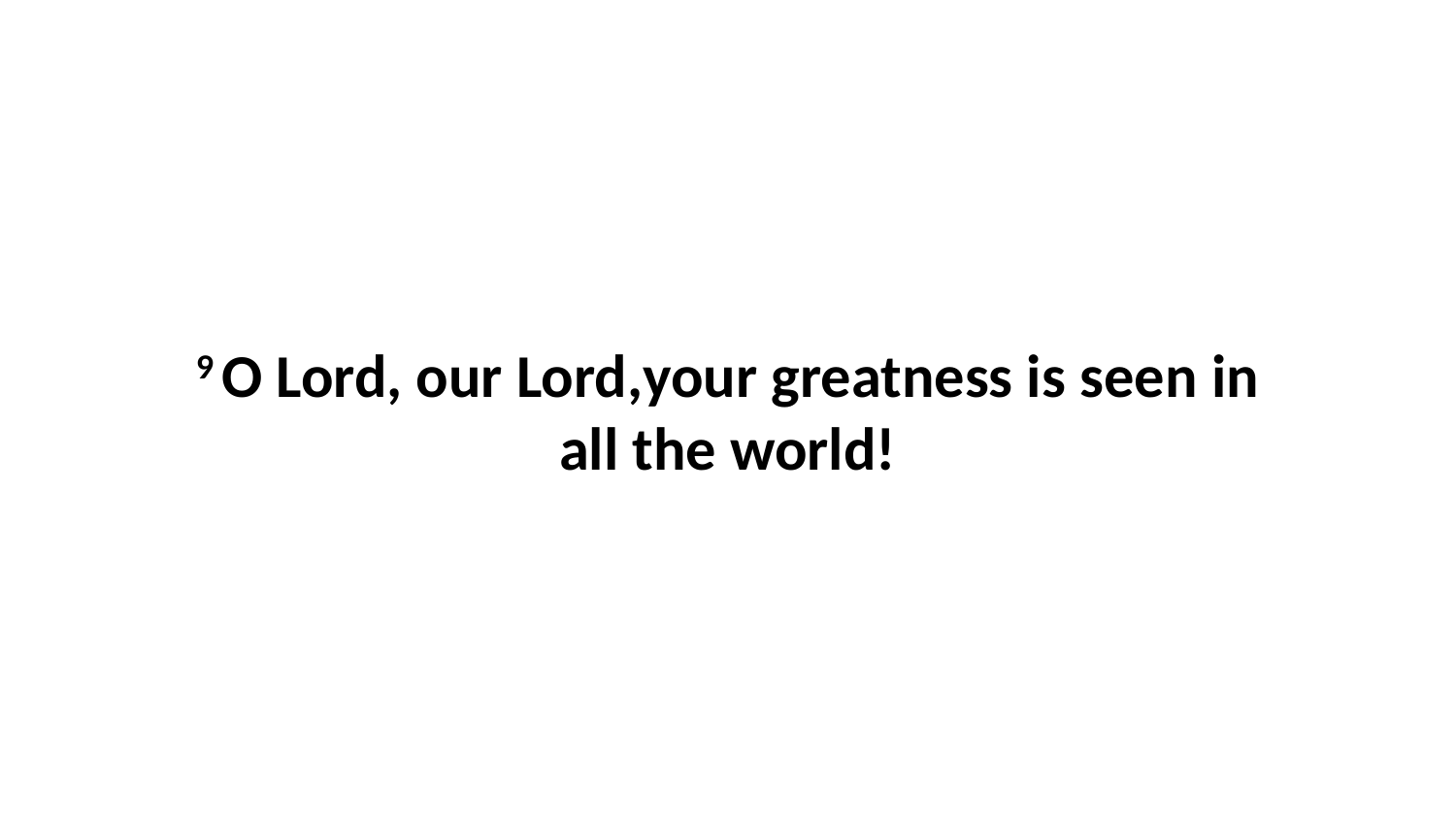

9 O Lord, our Lord,your greatness is seen in all the world!